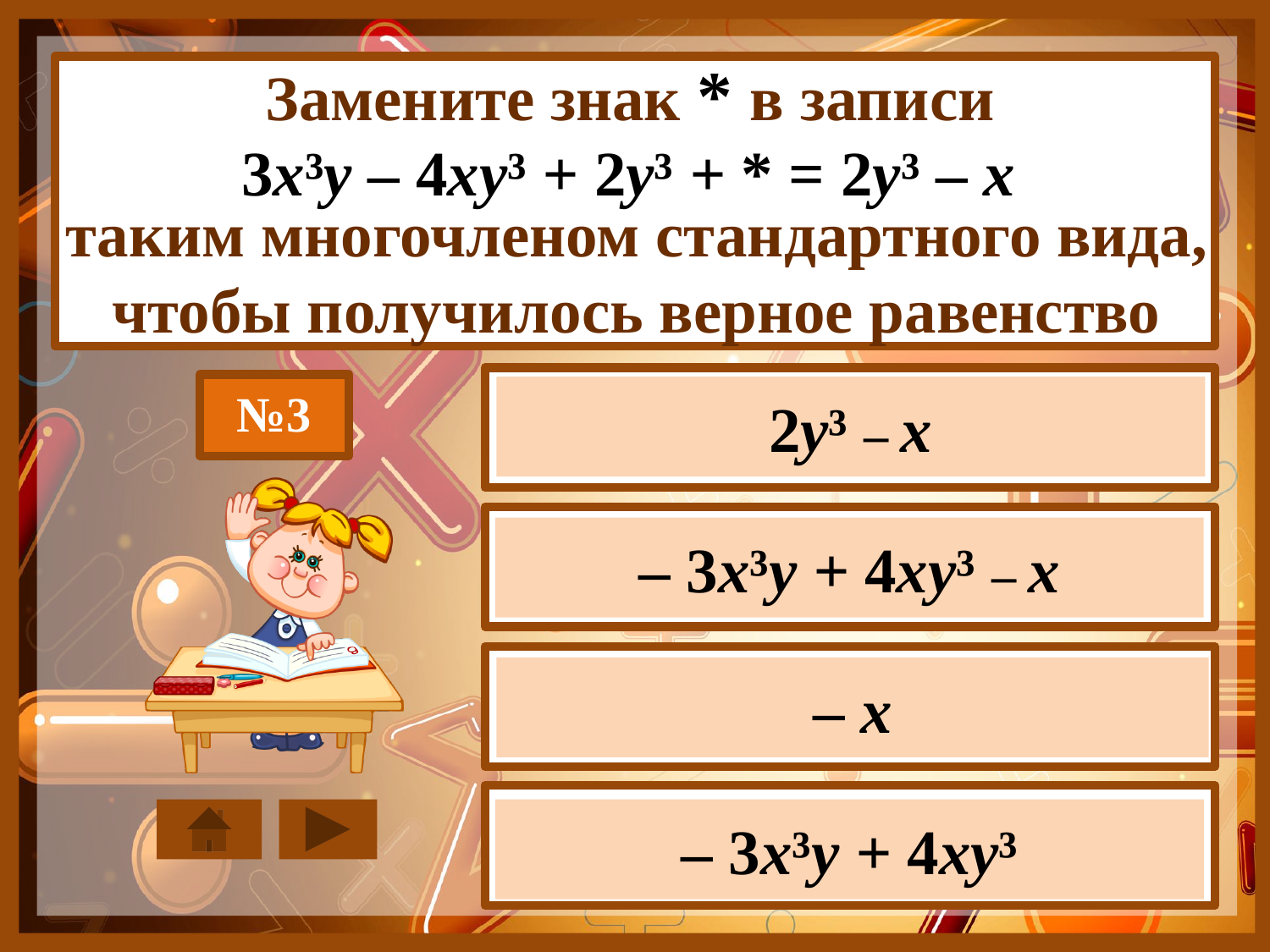

Замените знак * в записи
3x³y – 4xy³ + 2y³ + * = 2y³ – x
таким многочленом стандартного вида, чтобы получилось верное равенство
№3
2у³ – x
– 3x³у + 4xу³ – x
– x
– 3x³у + 4xу³